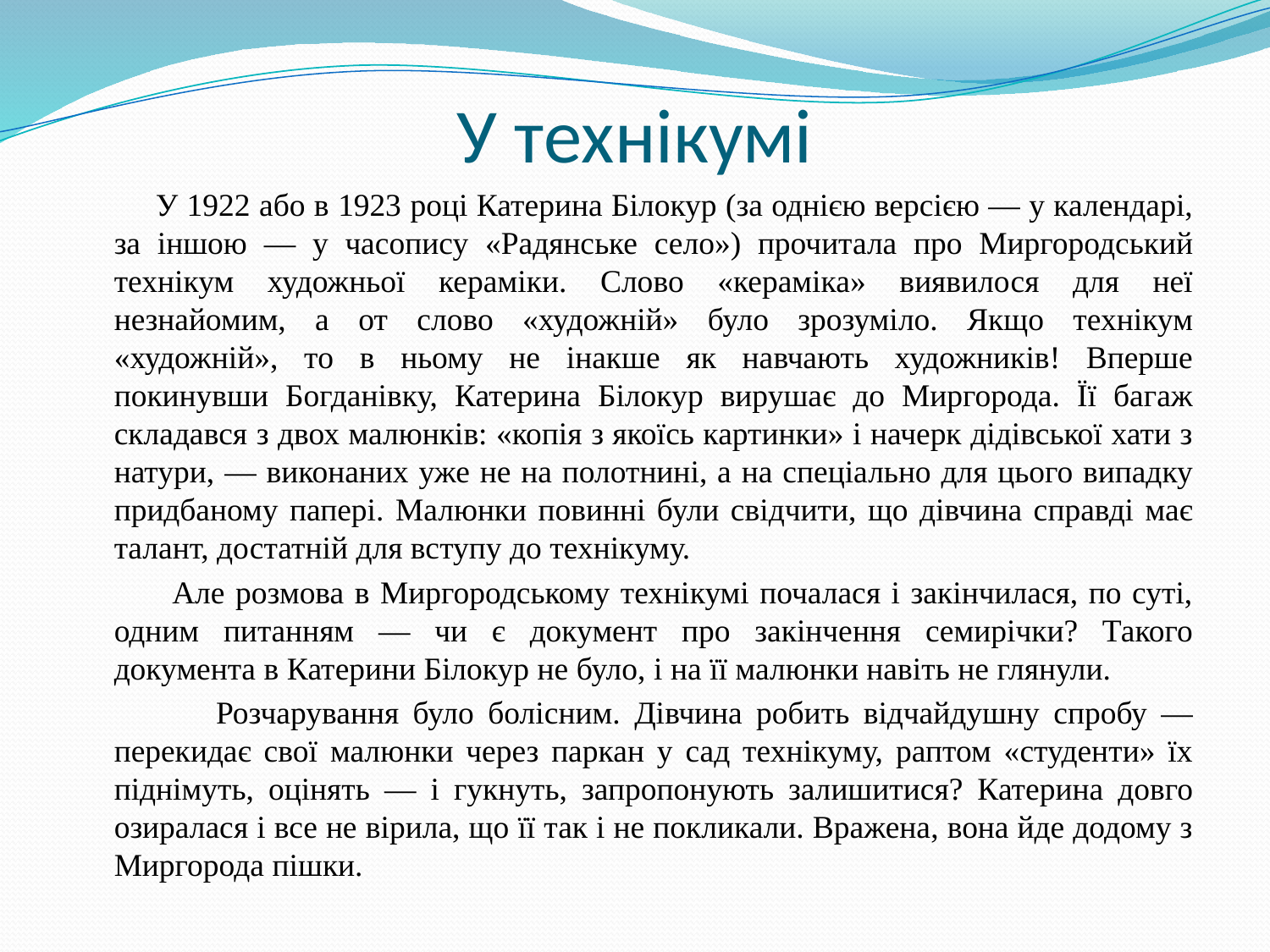

# У технікумі
         У 1922 або в 1923 році Катерина Білокур (за однією версією — у календарі, за іншою — у часопису «Радянське село») прочитала про Миргородський технікум художньої кераміки. Слово «кераміка» виявилося для неї незнайомим, а от слово «художній» було зрозуміло. Якщо технікум «художній», то в ньому не інакше як навчають художників! Вперше покинувши Богданівку, Катерина Білокур вирушає до Миргорода. Її багаж складався з двох малюнків: «копія з якоїсь картинки» і начерк дідівської хати з натури, — виконаних уже не на полотнині, а на спеціально для цього випадку придбаному папері. Малюнки повинні були свідчити, що дівчина справді має талант, достатній для вступу до технікуму.
         Але розмова в Миргородському технікумі почалася і закінчилася, по суті, одним питанням — чи є документ про закінчення семирічки? Такого документа в Катерини Білокур не було, і на її малюнки навіть не глянули.
          Розчарування було болісним. Дівчина робить відчайдушну спробу — перекидає свої малюнки через паркан у сад технікуму, раптом «студенти» їх піднімуть, оцінять — і гукнуть, запропонують залишитися? Катерина довго озиралася і все не вірила, що її так і не покликали. Вражена, вона йде додому з Миргорода пішки.